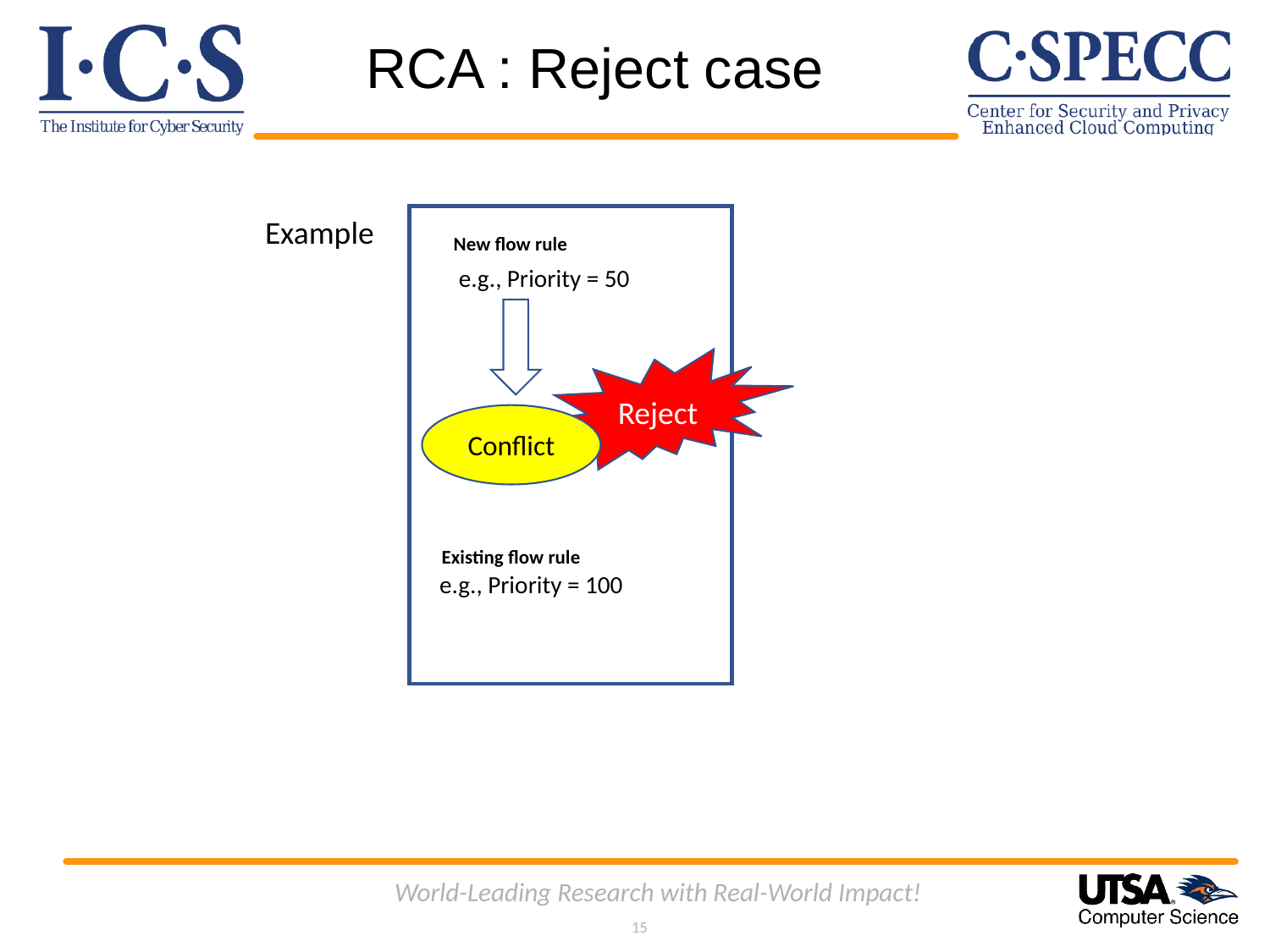

# RCA : Reject case
Example

New flow rule
e.g., Priority = 50

Reject
Conflict
Existing flow rule
e.g., Priority = 100

World-Leading Research with Real-World Impact!
15